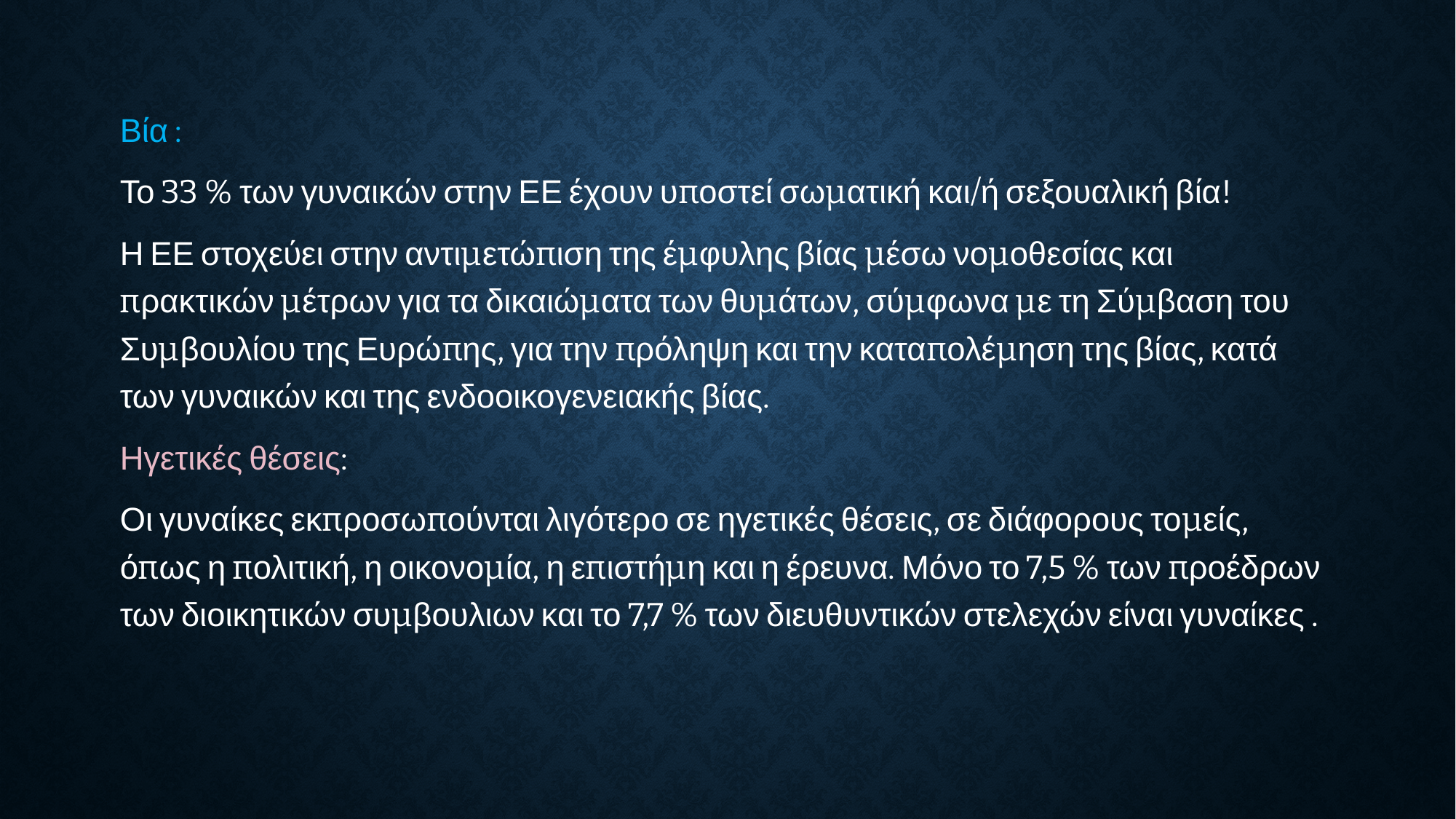

#
Βία :
Το 33 % των γυναικών στην ΕΕ έχουν υποστεί σωματική και/ή σεξουαλική βία!
Η ΕΕ στοχεύει στην αντιμετώπιση της έμφυλης βίας μέσω νομοθεσίας και πρακτικών μέτρων για τα δικαιώματα των θυμάτων, σύμφωνα με τη Σύμβαση του Συμβουλίου της Ευρώπης, για την πρόληψη και την καταπολέμηση της βίας, κατά των γυναικών και της ενδοοικογενειακής βίας.
Ηγετικές θέσεις:
Οι γυναίκες εκπροσωπούνται λιγότερο σε ηγετικές θέσεις, σε διάφορους τομείς, όπως η πολιτική, η οικονομία, η επιστήμη και η έρευνα. Μόνο το 7,5 % των προέδρων των διοικητικών συμβουλιων και το 7,7 % των διευθυντικών στελεχών είναι γυναίκες .